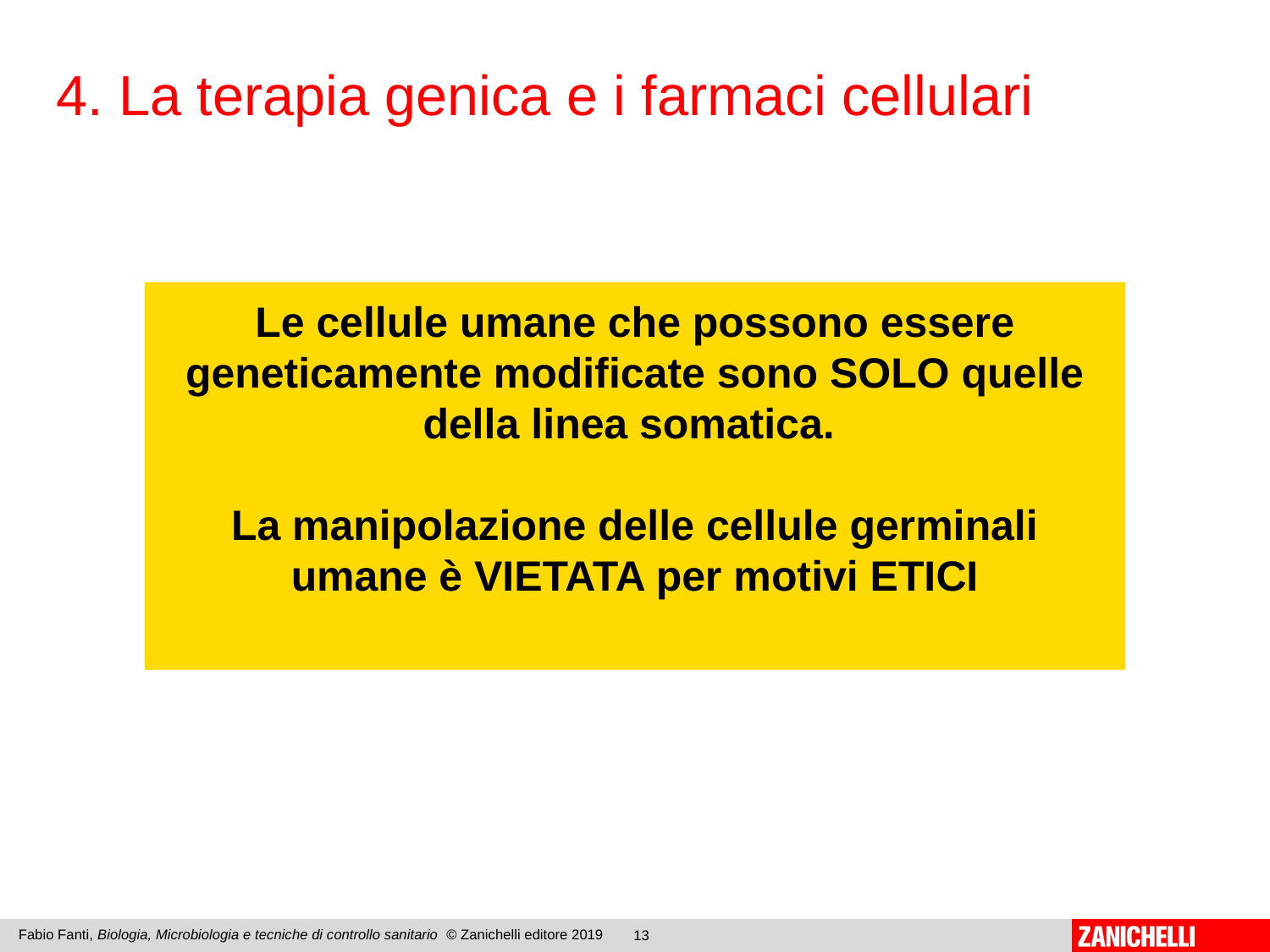

4. La terapia genica e i farmaci cellulari
Le cellule umane che possono essere geneticamente modificate sono SOLO quelle della linea somatica.

La manipolazione delle cellule germinali umane è VIETATA per motivi ETICI